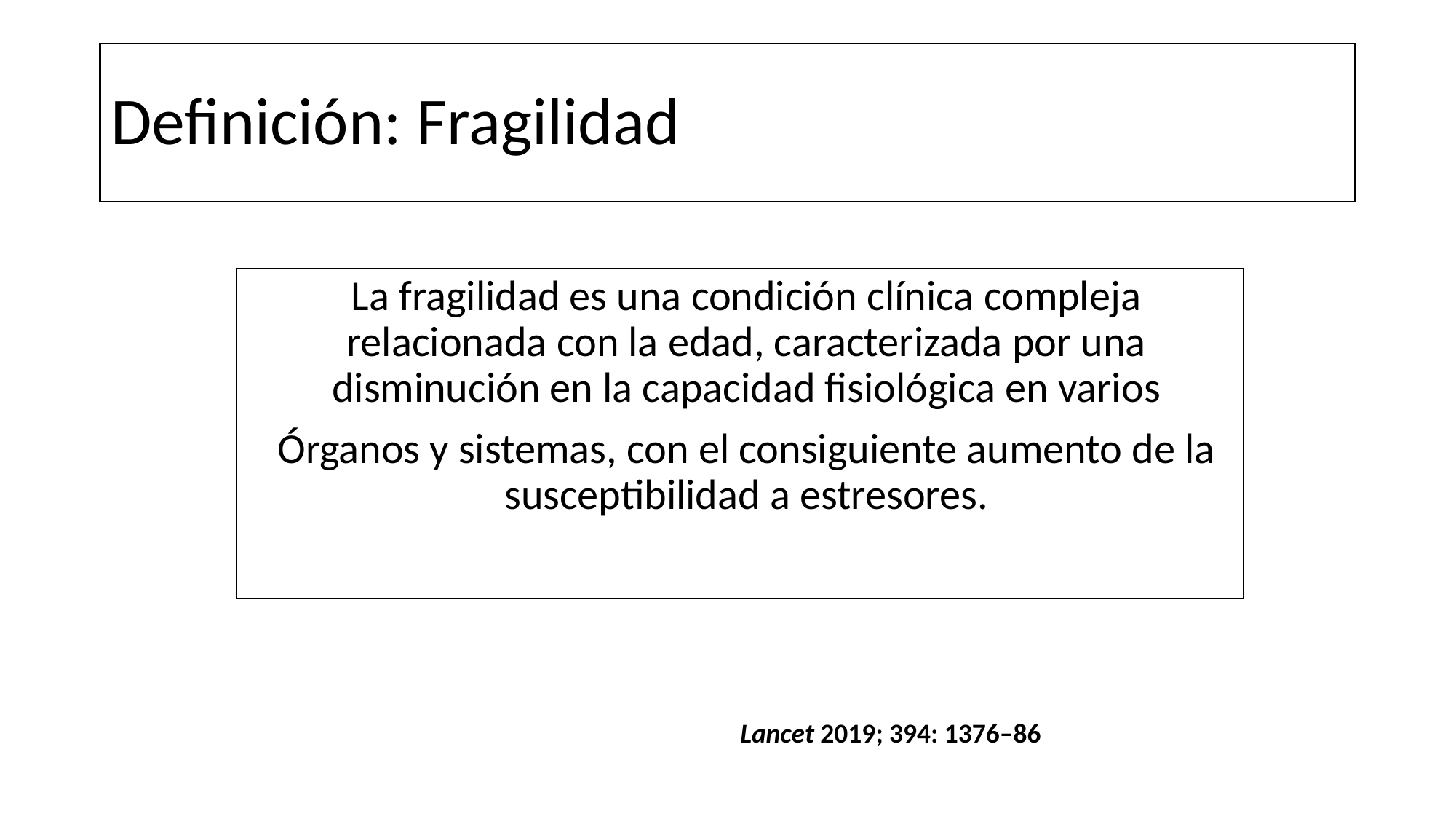

# Definición: Fragilidad
La fragilidad es una condición clínica compleja relacionada con la edad, caracterizada por una disminución en la capacidad fisiológica en varios
Órganos y sistemas, con el consiguiente aumento de la susceptibilidad a estresores.
Lancet 2019; 394: 1376–86